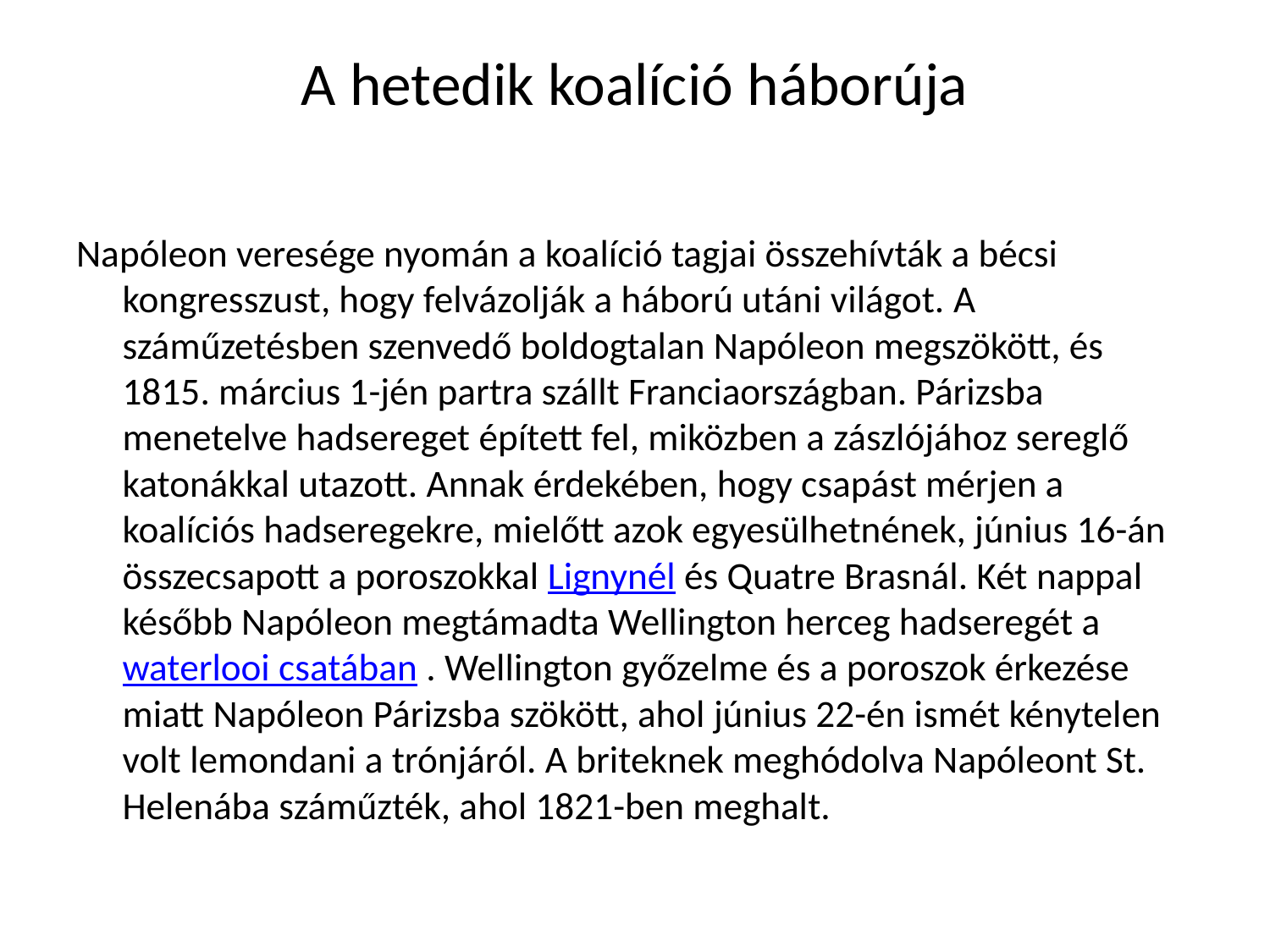

# A hetedik koalíció háborúja
Napóleon veresége nyomán a koalíció tagjai összehívták a bécsi kongresszust, hogy felvázolják a háború utáni világot. A száműzetésben szenvedő boldogtalan Napóleon megszökött, és 1815. március 1-jén partra szállt Franciaországban. Párizsba menetelve hadsereget épített fel, miközben a zászlójához sereglő katonákkal utazott. Annak érdekében, hogy csapást mérjen a koalíciós hadseregekre, mielőtt azok egyesülhetnének, június 16-án összecsapott a poroszokkal Lignynél és Quatre Brasnál. Két nappal később Napóleon megtámadta Wellington herceg hadseregét a waterlooi csatában . Wellington győzelme és a poroszok érkezése miatt Napóleon Párizsba szökött, ahol június 22-én ismét kénytelen volt lemondani a trónjáról. A briteknek meghódolva Napóleont St. Helenába száműzték, ahol 1821-ben meghalt.